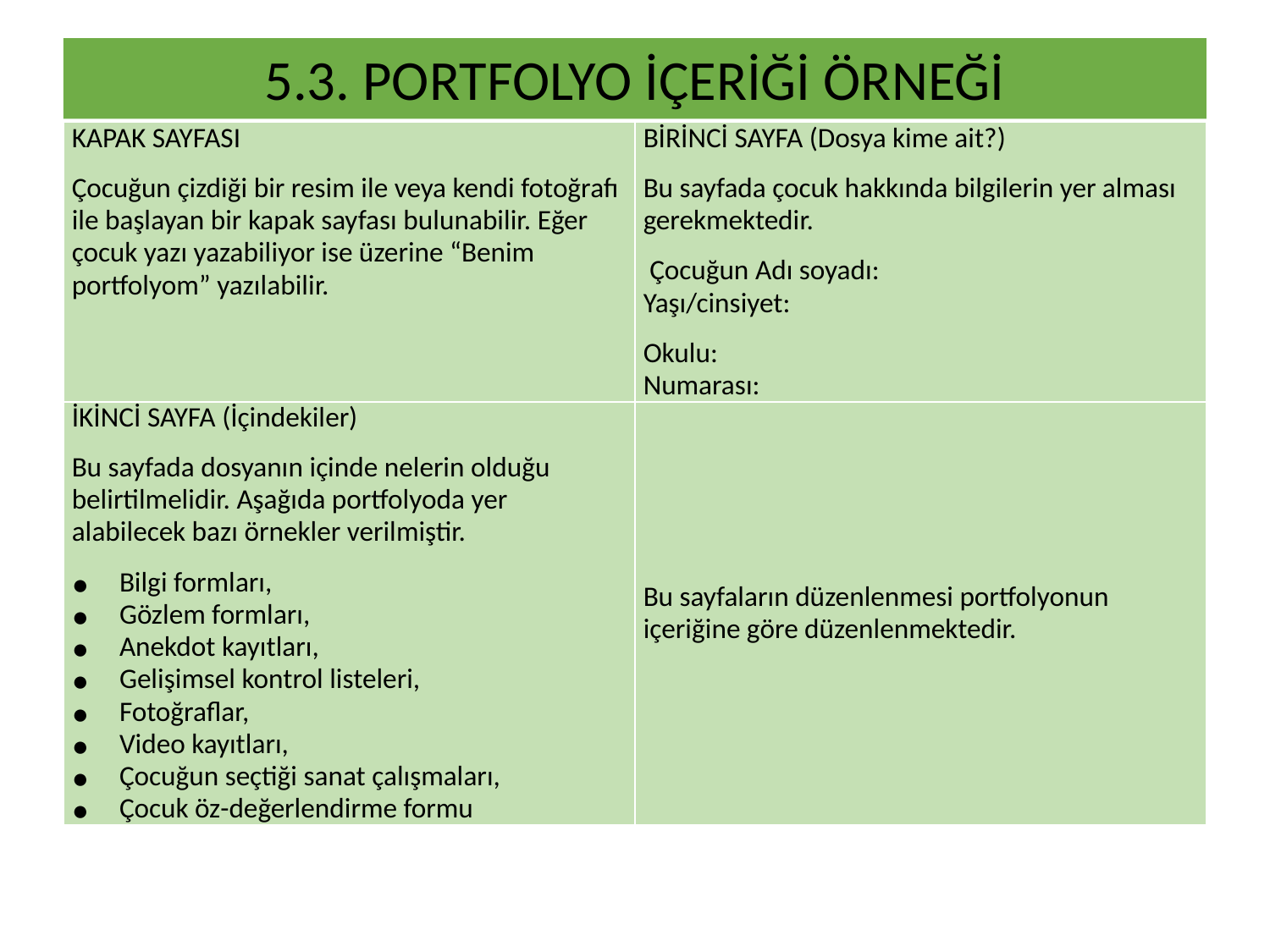

5.3. portfolyo içeriği örneği
| KAPAK SAYFASI Çocuğun çizdiği bir resim ile veya kendi fotoğrafı ile başlayan bir kapak sayfası bulunabilir. Eğer çocuk yazı yazabiliyor ise üzerine “Benim portfolyom” yazılabilir. | BİRİNCİ SAYFA (Dosya kime ait?) Bu sayfada çocuk hakkında bilgilerin yer alması gerekmektedir.  Çocuğun Adı soyadı: Yaşı/cinsiyet: Okulu: Numarası: |
| --- | --- |
| İKİNCİ SAYFA (İçindekiler) Bu sayfada dosyanın içinde nelerin olduğu belirtilmelidir. Aşağıda portfolyoda yer alabilecek bazı örnekler verilmiştir.   Bilgi formları, Gözlem formları, Anekdot kayıtları, Gelişimsel kontrol listeleri, Fotoğraflar, Video kayıtları, Çocuğun seçtiği sanat çalışmaları, Çocuk öz-değerlendirme formu | Bu sayfaların düzenlenmesi portfolyonun içeriğine göre düzenlenmektedir. |